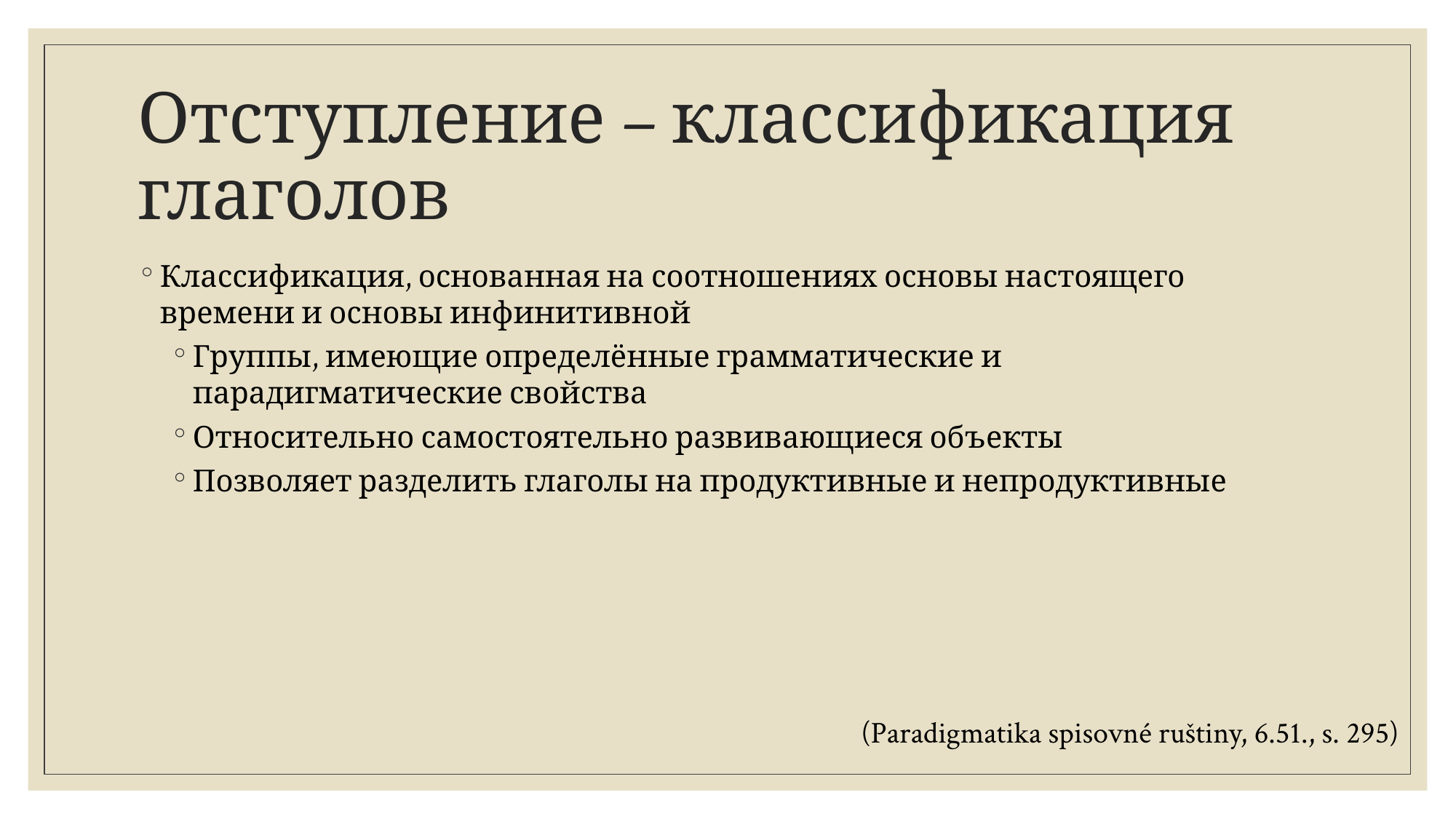

# Отступление – классификация глаголов
Классификация, основанная на соотношениях основы настоящего времени и основы инфинитивной
Группы, имеющие определённые грамматические и парадигматические свойства
Относительно самостоятельно развивающиеся объекты
Позволяет разделить глаголы на продуктивные и непродуктивные

(Paradigmatika spisovné ruštiny, 6.51., s. 295)